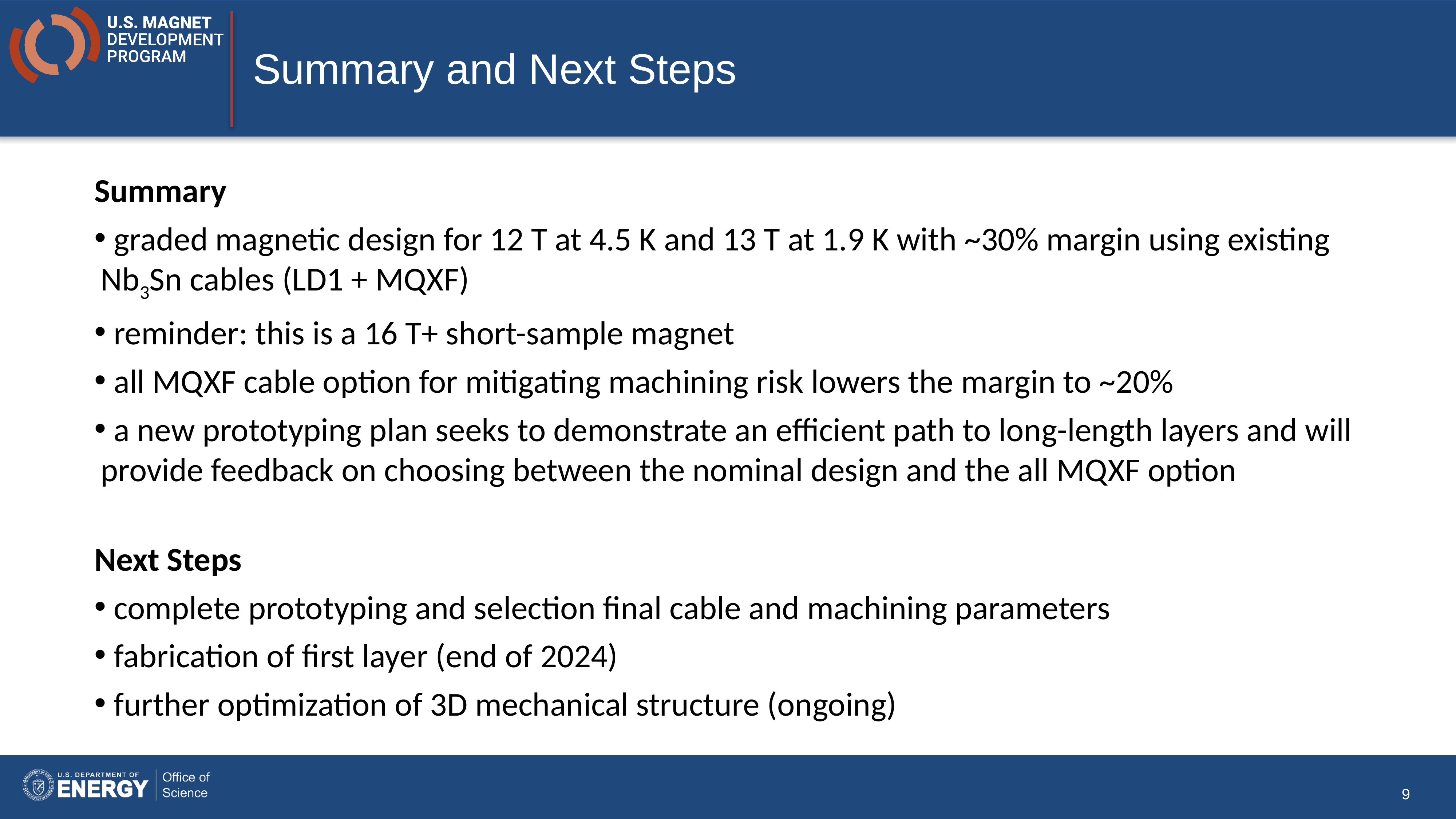

# Summary and Next Steps
Summary
 graded magnetic design for 12 T at 4.5 K and 13 T at 1.9 K with ~30% margin using existing Nb3Sn cables (LD1 + MQXF)
 reminder: this is a 16 T+ short-sample magnet
 all MQXF cable option for mitigating machining risk lowers the margin to ~20%
 a new prototyping plan seeks to demonstrate an efficient path to long-length layers and will provide feedback on choosing between the nominal design and the all MQXF option

Next Steps
 complete prototyping and selection final cable and machining parameters
 fabrication of first layer (end of 2024)
 further optimization of 3D mechanical structure (ongoing)

9